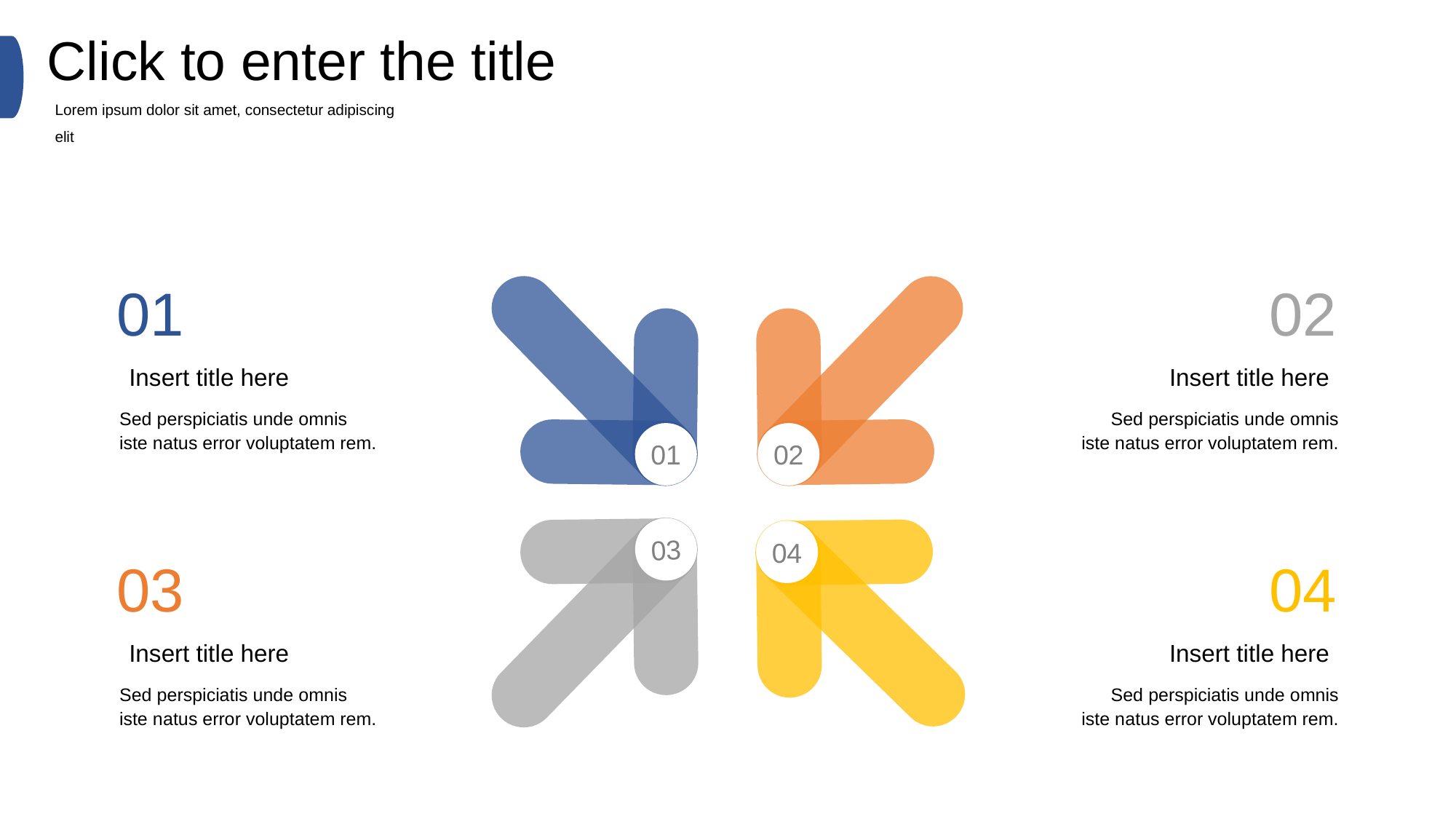

Click to enter the title
Lorem ipsum dolor sit amet, consectetur adipiscing elit

01

02

01
02
Insert title here
Insert title here
Sed perspiciatis unde omnis iste natus error voluptatem rem.
Sed perspiciatis unde omnis iste natus error voluptatem rem.

04

03

03
04
Insert title here
Insert title here
Sed perspiciatis unde omnis iste natus error voluptatem rem.
Sed perspiciatis unde omnis iste natus error voluptatem rem.